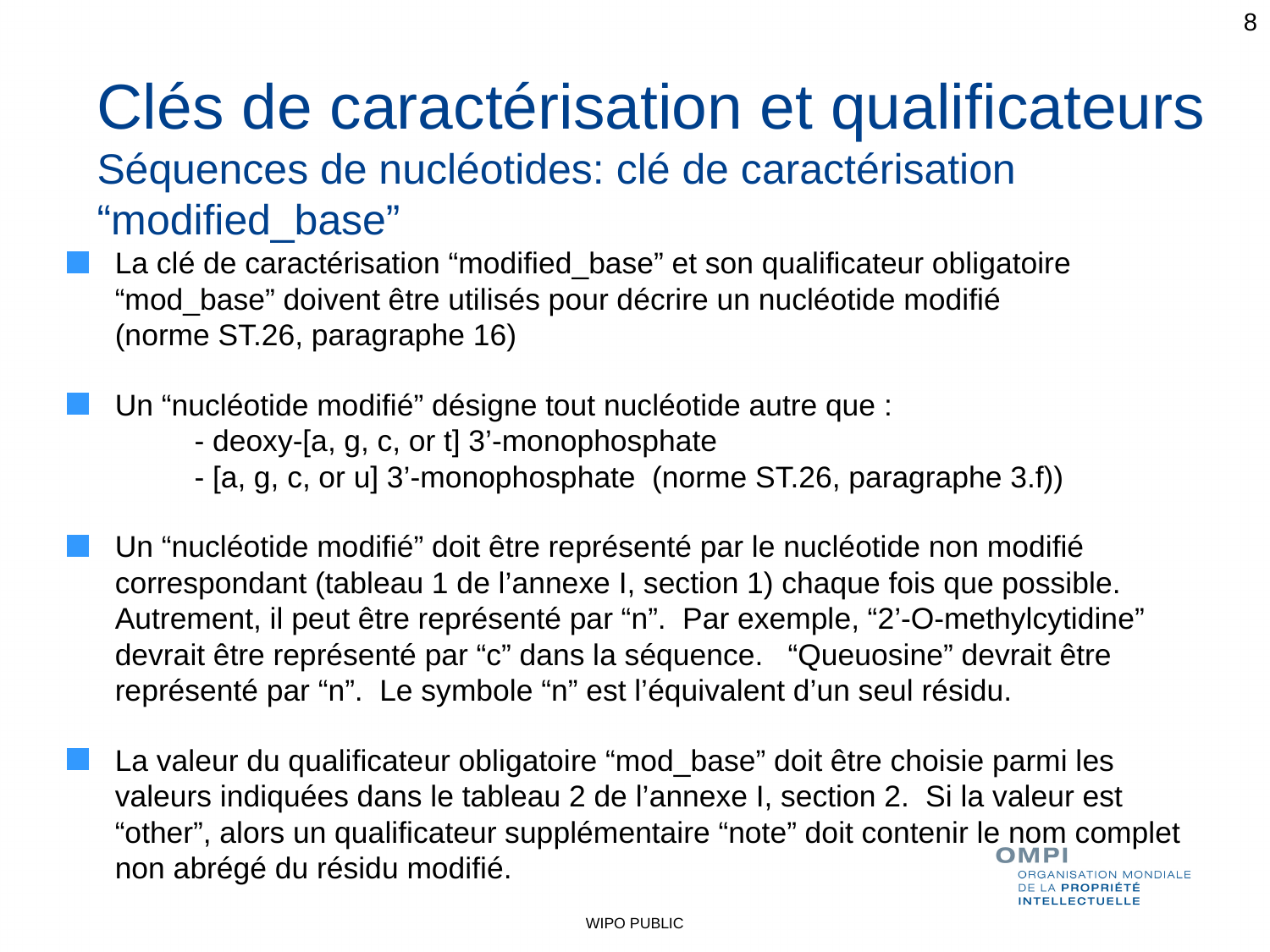

8
Clés de caractérisation et qualificateurs
Séquences de nucléotides: clé de caractérisation “modified_base”
La clé de caractérisation “modified_base” et son qualificateur obligatoire “mod_base” doivent être utilisés pour décrire un nucléotide modifié (norme ST.26, paragraphe 16)

Un “nucléotide modifié” désigne tout nucléotide autre que :
	- deoxy-[a, g, c, or t] 3’-monophosphate
	- [a, g, c, or u] 3’-monophosphate  (norme ST.26, paragraphe 3.f))

Un “nucléotide modifié” doit être représenté par le nucléotide non modifié correspondant (tableau 1 de l’annexe I, section 1) chaque fois que possible.  Autrement, il peut être représenté par “n”.  Par exemple, “2’-O-methylcytidine” devrait être représenté par “c” dans la séquence.   “Queuosine” devrait être représenté par “n”.  Le symbole “n” est l’équivalent d’un seul résidu.

La valeur du qualificateur obligatoire “mod_base” doit être choisie parmi les valeurs indiquées dans le tableau 2 de l’annexe I, section 2.  Si la valeur est “other”, alors un qualificateur supplémentaire “note” doit contenir le nom complet non abrégé du résidu modifié.